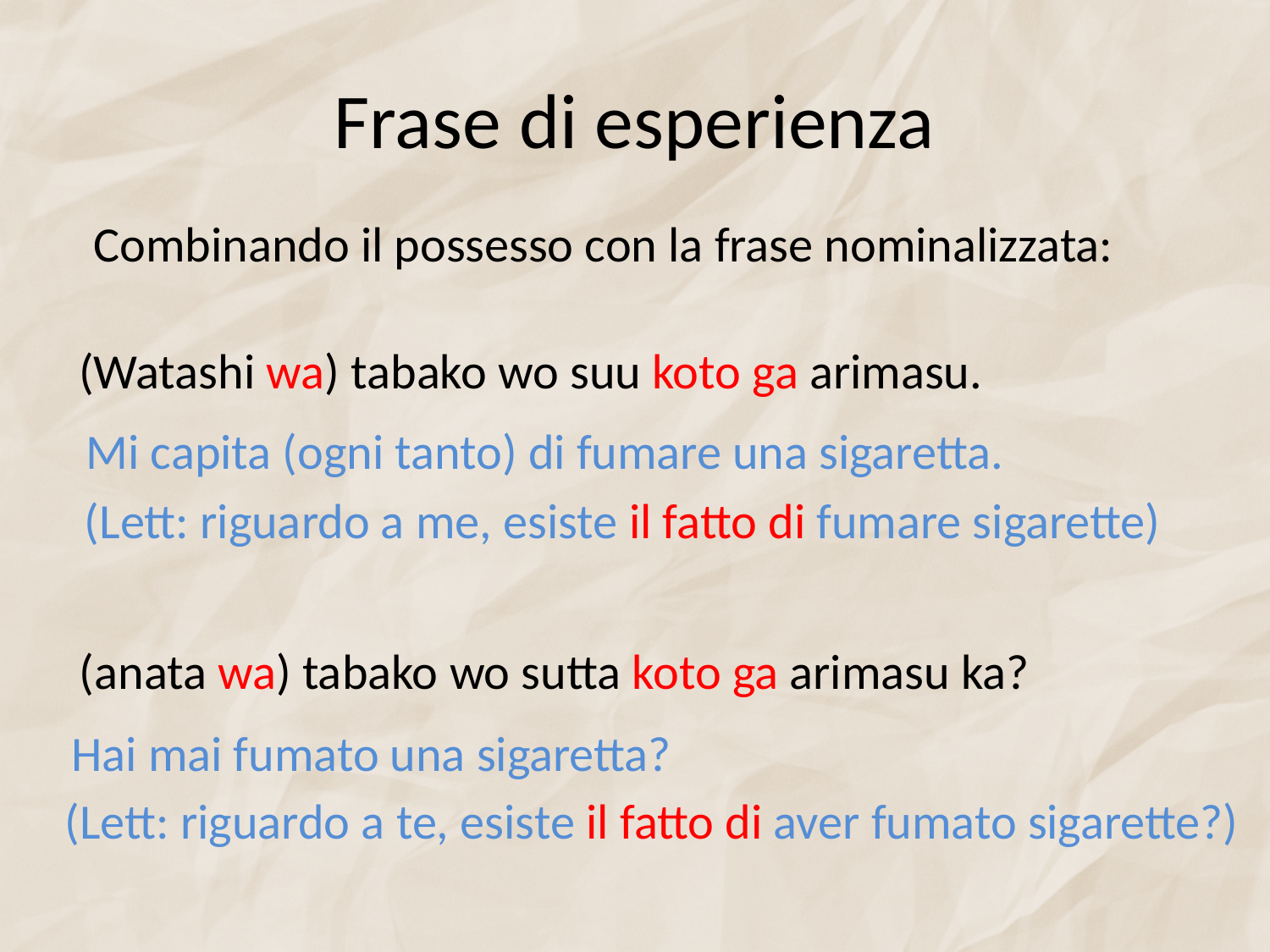

# Frase di esperienza
Combinando il possesso con la frase nominalizzata:
(Watashi wa) tabako wo suu koto ga arimasu.
Mi capita (ogni tanto) di fumare una sigaretta.
(Lett: riguardo a me, esiste il fatto di fumare sigarette)
(anata wa) tabako wo sutta koto ga arimasu ka?
Hai mai fumato una sigaretta?
(Lett: riguardo a te, esiste il fatto di aver fumato sigarette?)